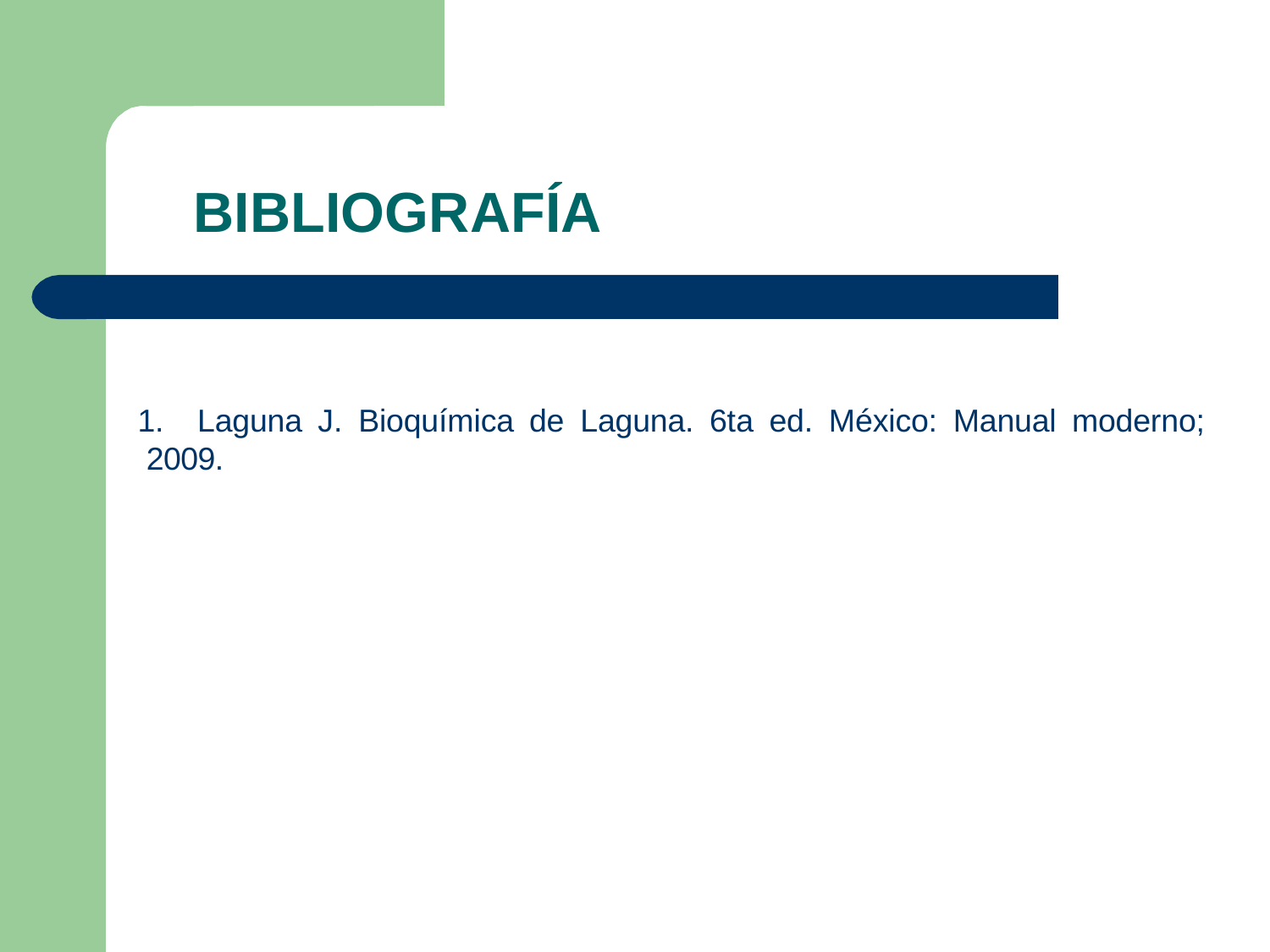

BIBLIOGRAFÍA
1.	Laguna J. Bioquímica de Laguna. 6ta ed. México: Manual moderno;  2009.